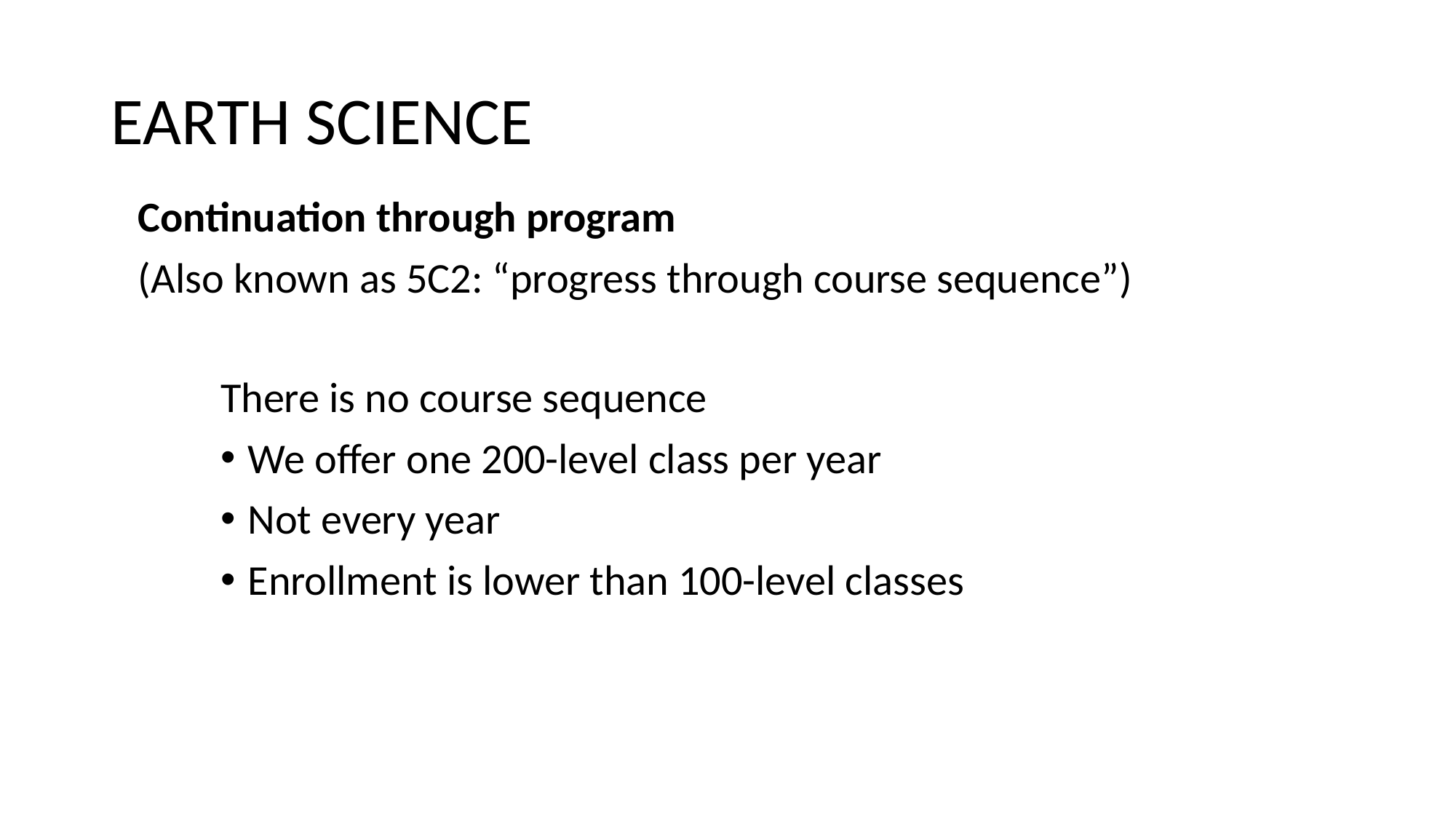

# EARTH SCIENCE

Continuation through program  Demand from other departments
(Also known as 5C2: “progress through course sequence”)
There is no course sequence
We offer one 200-level class per year
Not every year
Enrollment is lower than 100-level classes